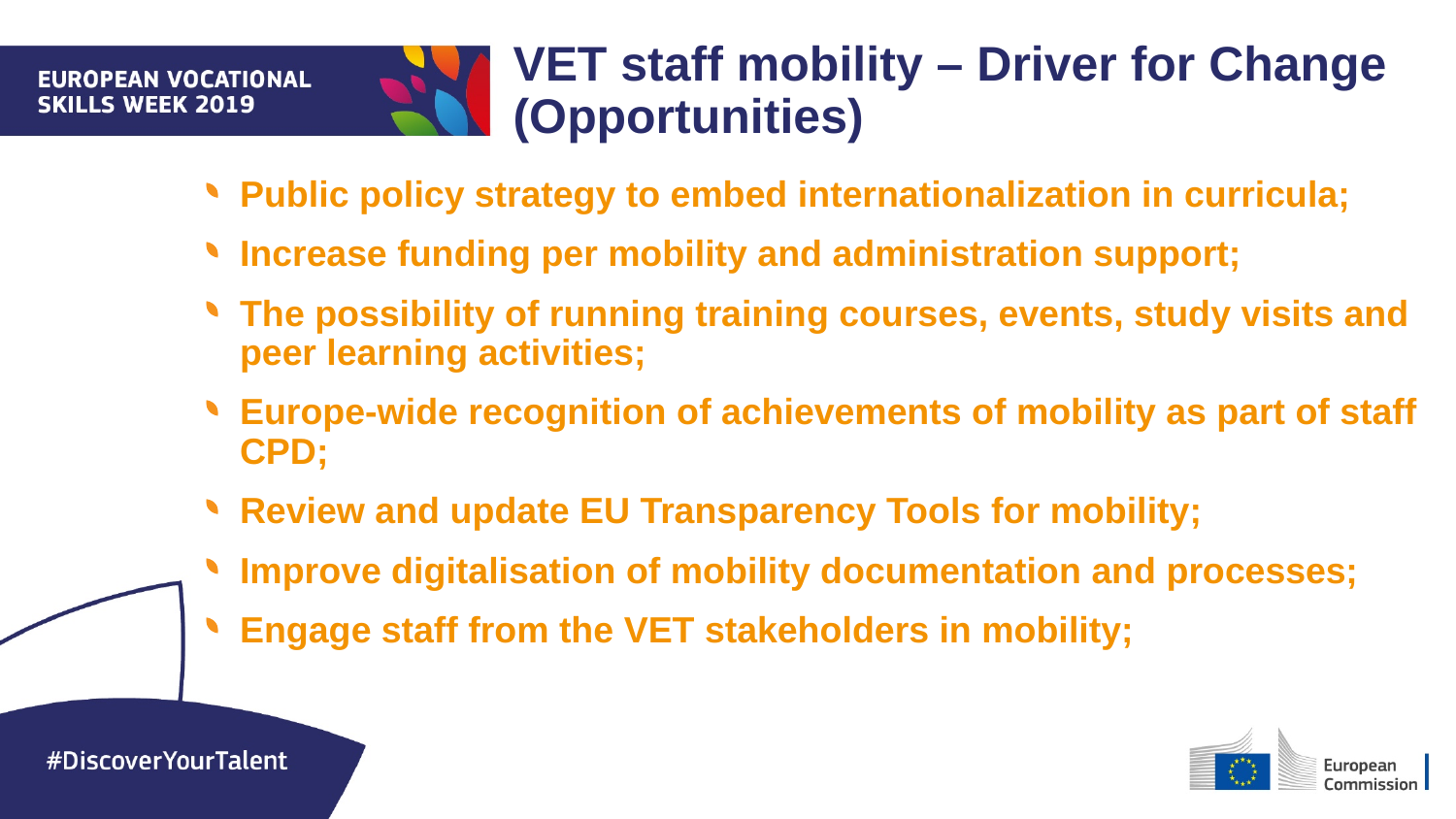

VET staff mobility – Driver for Change (Opportunities)
Public policy strategy to embed internationalization in curricula;
Increase funding per mobility and administration support;
The possibility of running training courses, events, study visits and peer learning activities;
Europe-wide recognition of achievements of mobility as part of staff CPD;
Review and update EU Transparency Tools for mobility;
Improve digitalisation of mobility documentation and processes;
Engage staff from the VET stakeholders in mobility;